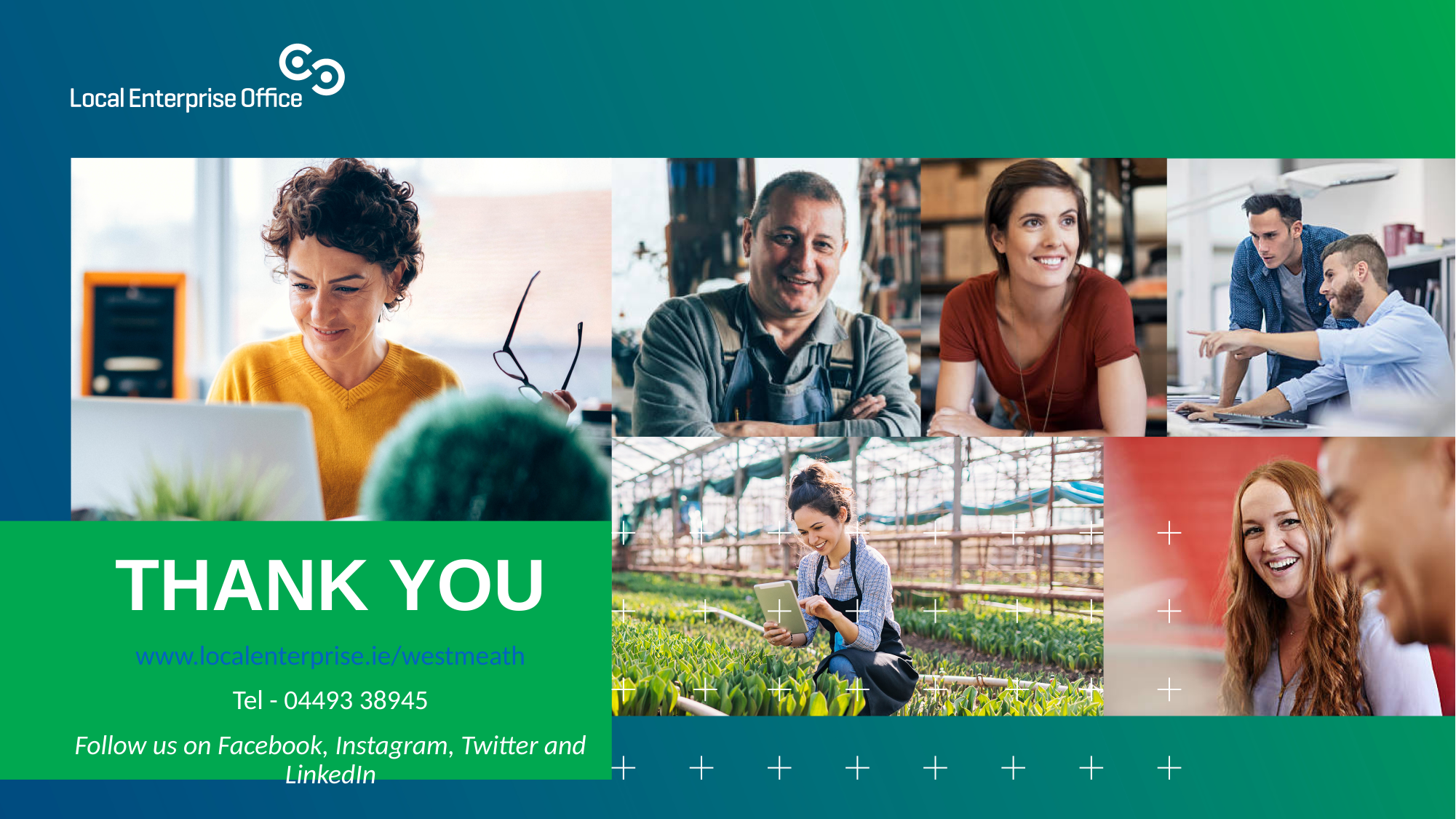

THANK YOU
www.localenterprise.ie/westmeath
Tel - 04493 38945
Follow us on Facebook, Instagram, Twitter and LinkedIn